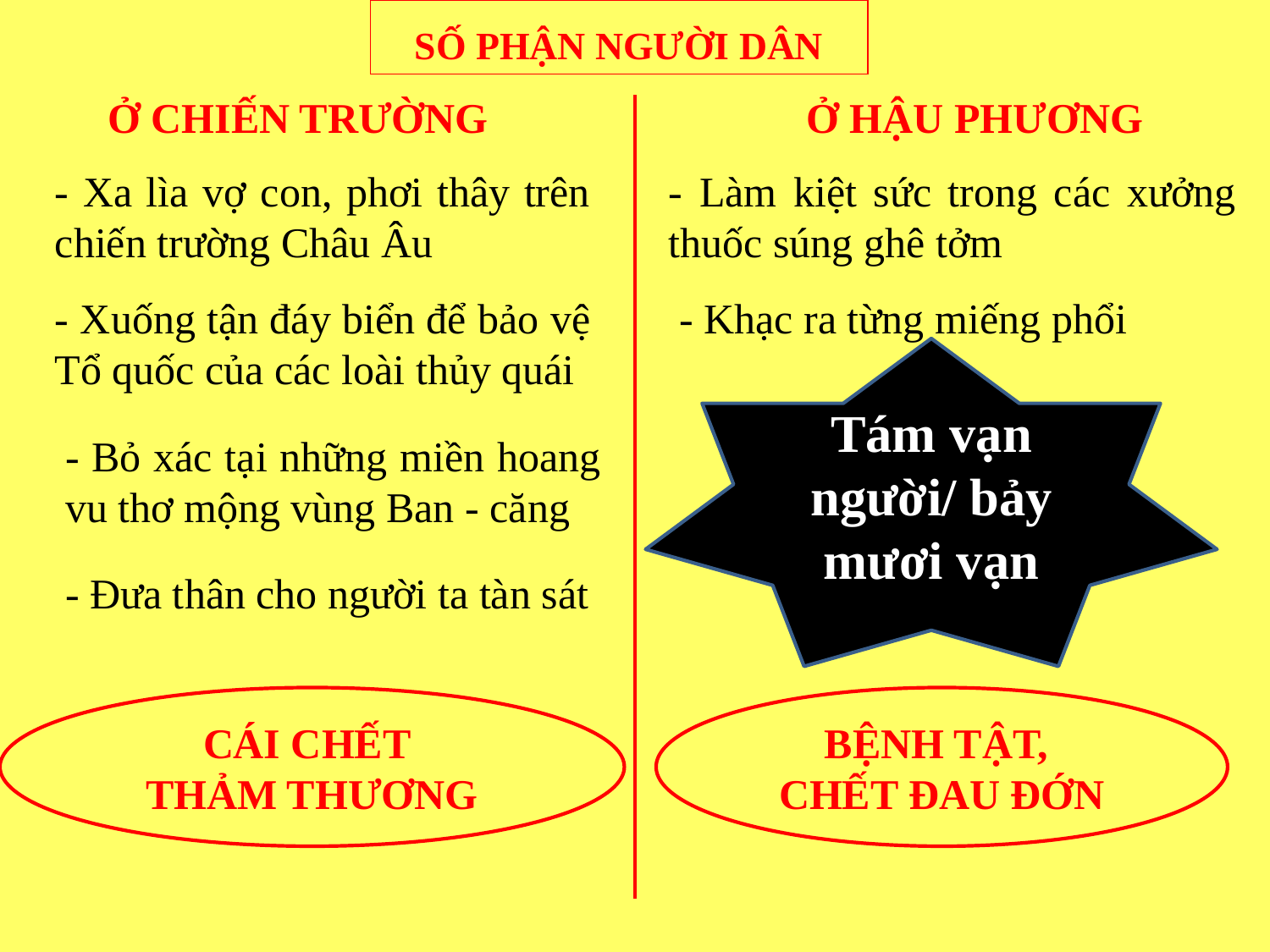

SỐ PHẬN NGƯỜI DÂN
Ở CHIẾN TRƯỜNG
Ở HẬU PHƯƠNG
- Xa lìa vợ con, phơi thây trên chiến trường Châu Âu
- Làm kiệt sức trong các xưởng thuốc súng ghê tởm
- Xuống tận đáy biển để bảo vệ Tổ quốc của các loài thủy quái
- Khạc ra từng miếng phổi
Tám vạn người/ bảy mươi vạn
- Bỏ xác tại những miền hoang vu thơ mộng vùng Ban - căng
- Đưa thân cho người ta tàn sát
CÁI CHẾT
THẢM THƯƠNG
BỆNH TẬT,
CHẾT ĐAU ĐỚN